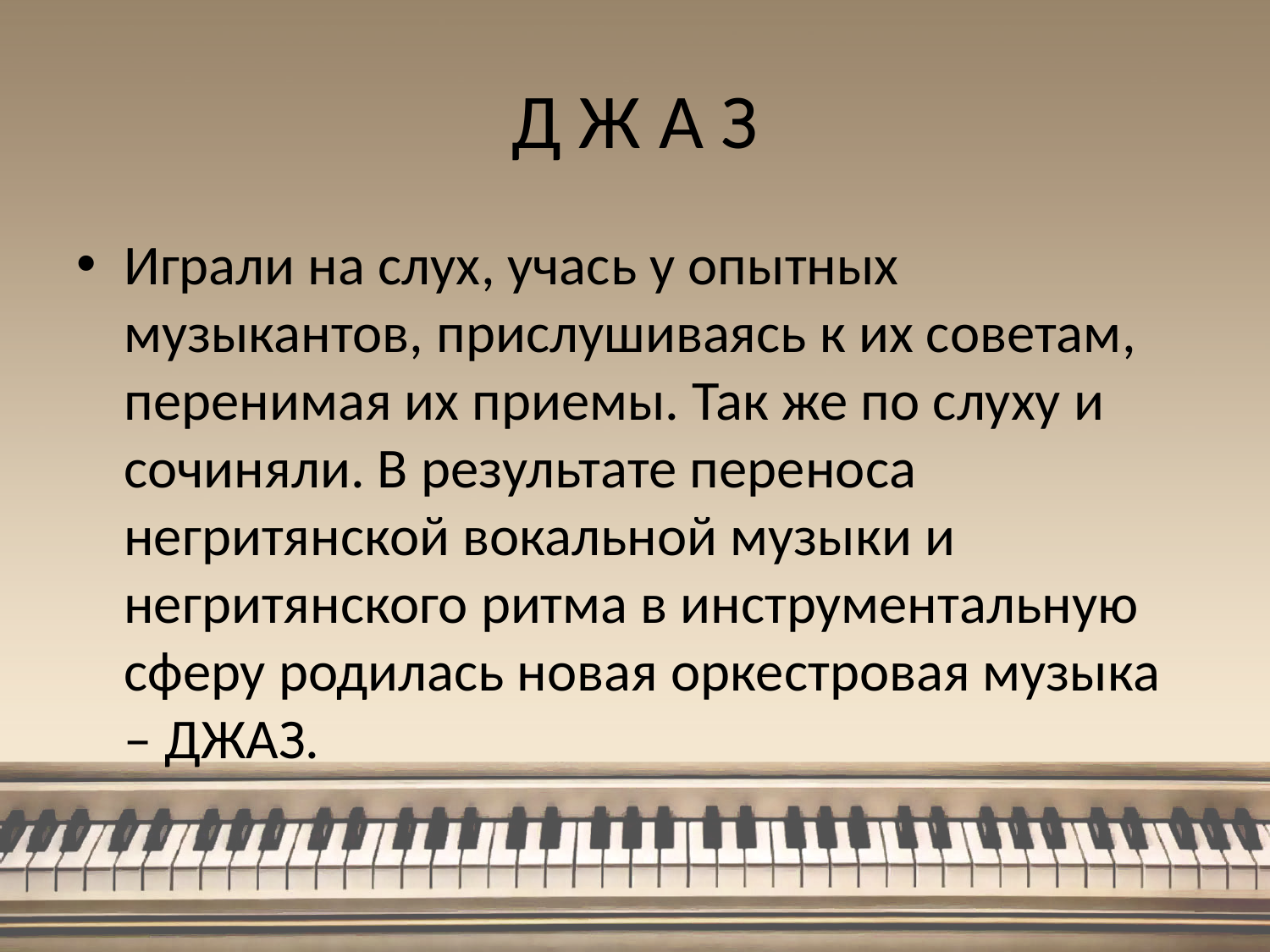

# Д Ж А З
Играли на слух, учась у опытных музыкантов, прислушиваясь к их советам, перенимая их приемы. Так же по слуху и сочиняли. В результате переноса негритянской вокальной музыки и негритянского ритма в инструментальную сферу родилась новая оркестровая музыка – ДЖАЗ.